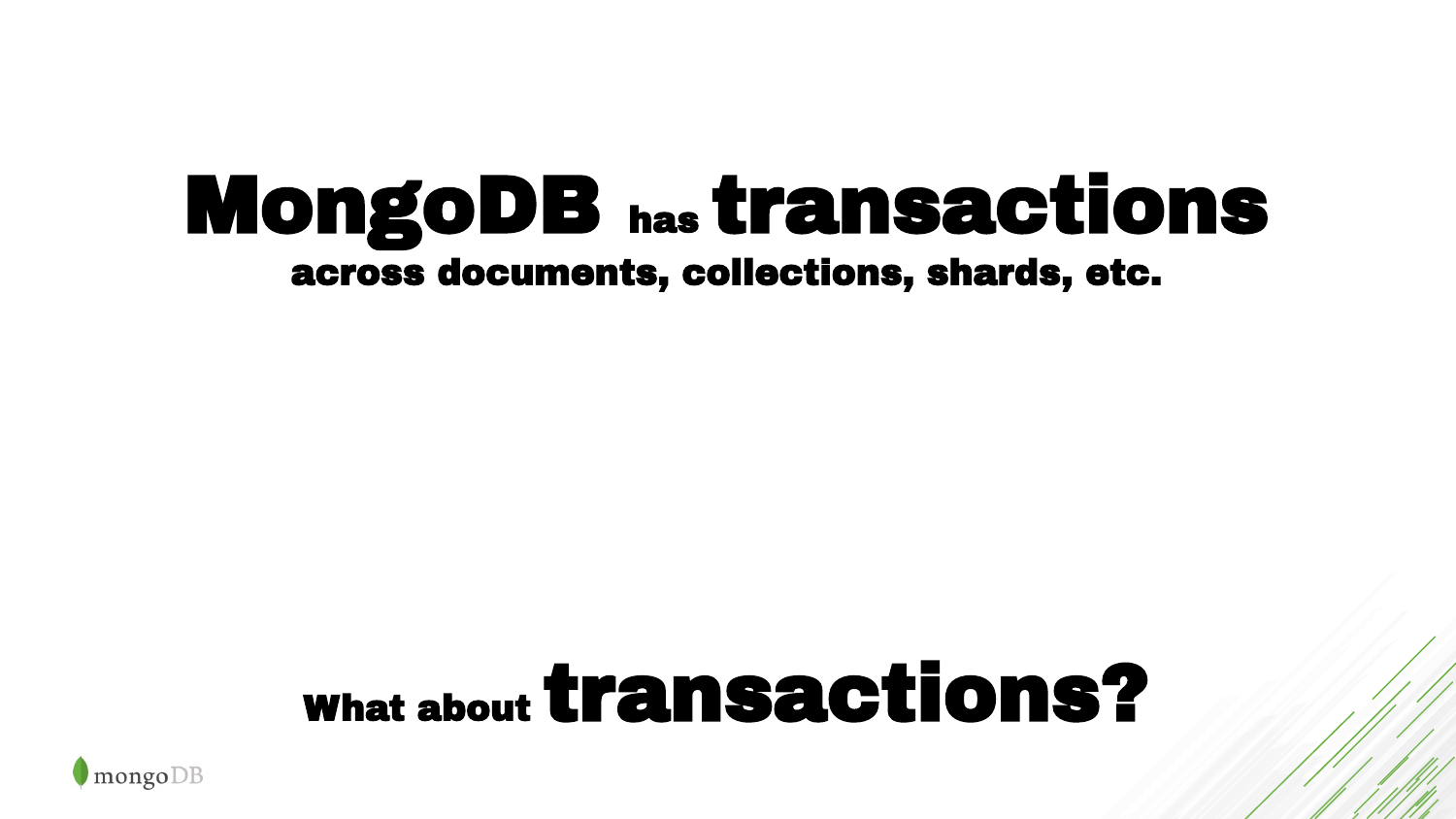

MongoDB has transactions
across documents, collections, shards, etc.

What about transactions?